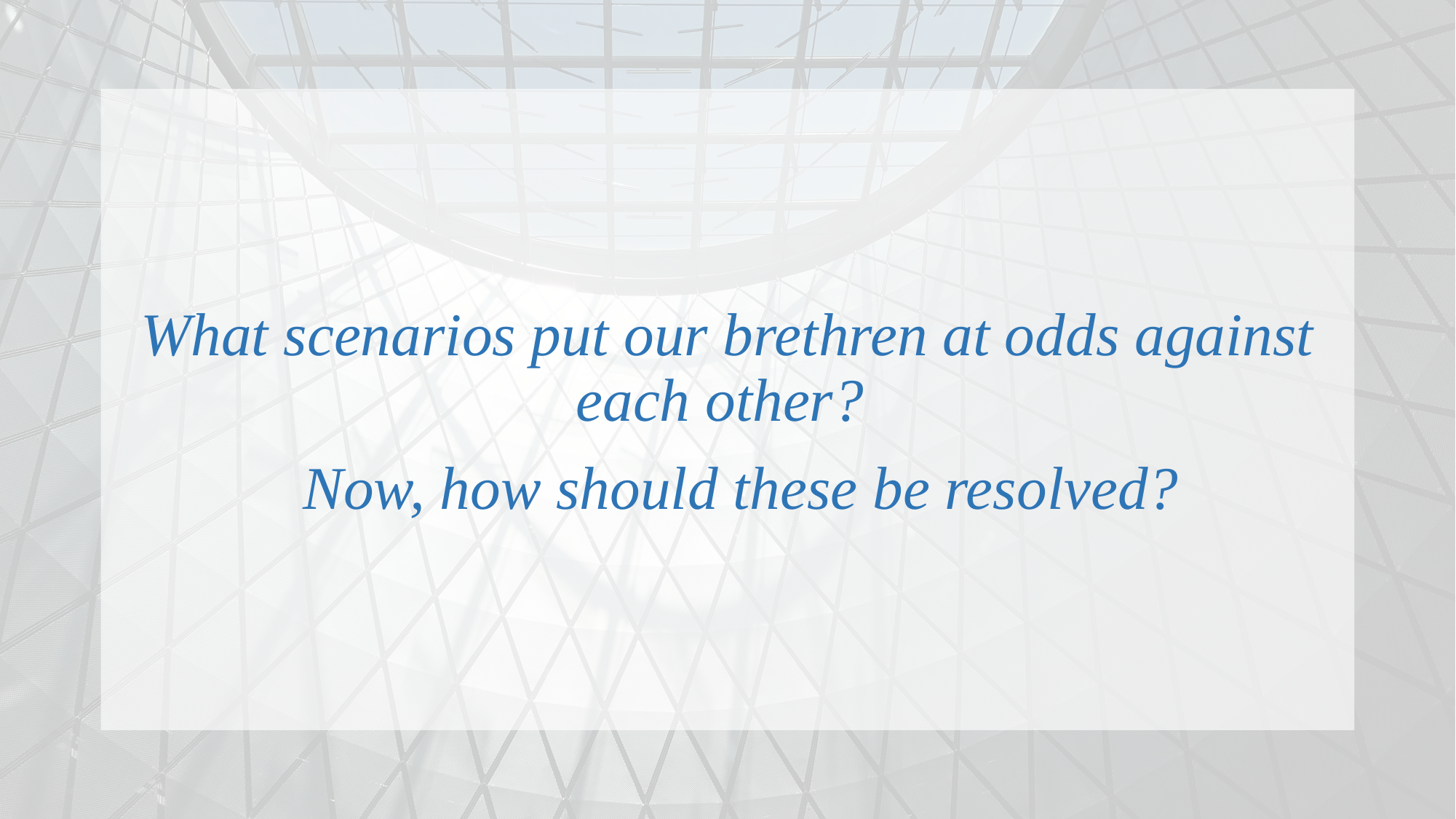

What scenarios put our brethren at odds against each other?

Now, how should these be resolved?